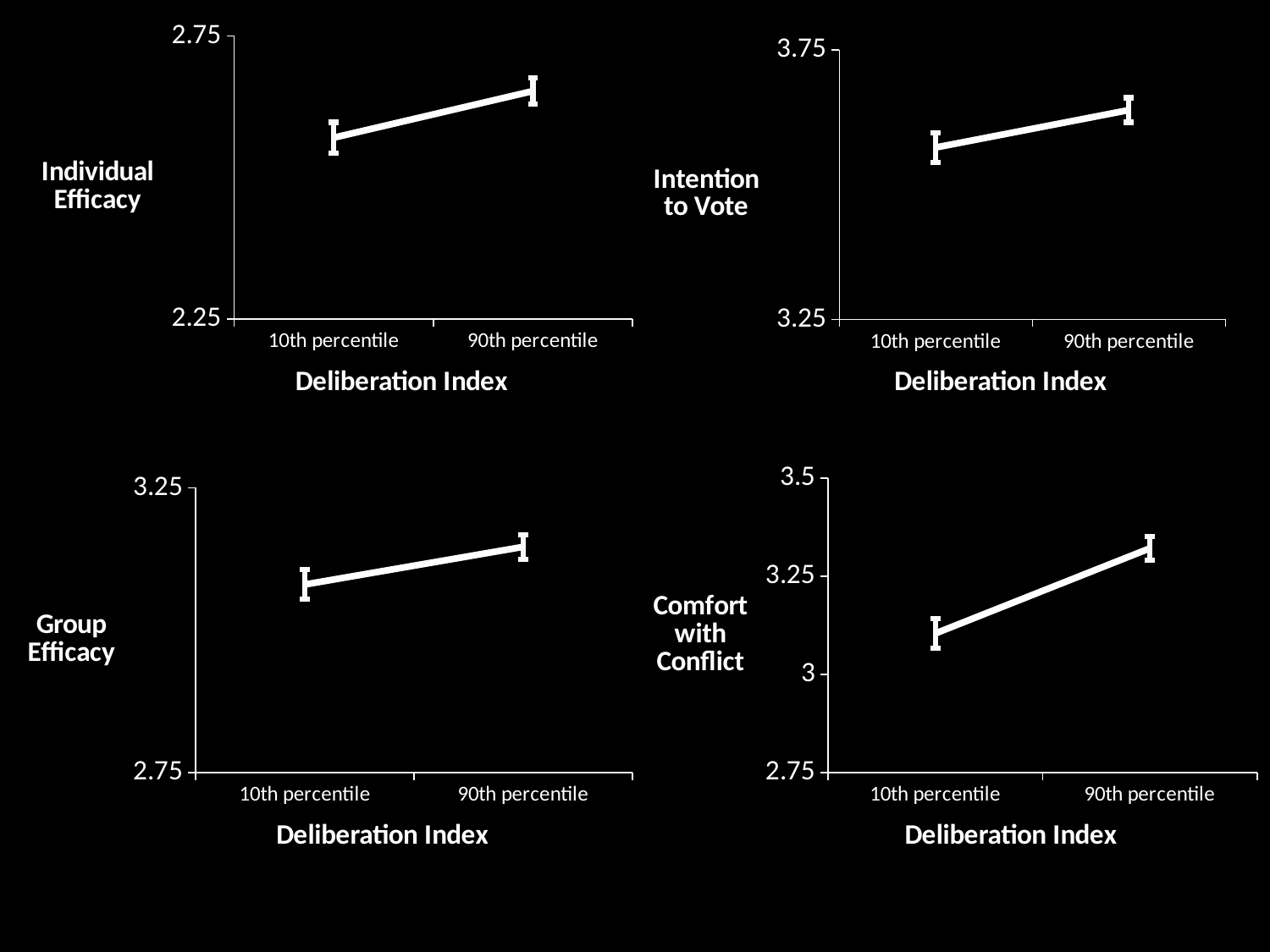

### Chart

| Category |  |
|---|---|
| 10th percentile | 2.570583 |
| 90th percentile | 2.652969 |

### Chart

| Category |  |
|---|---|
| 10th percentile | 3.568807 |
| 90th percentile | 3.638135 |

### Chart

| Category |  |
|---|---|
| 10th percentile | 3.10435 |
| 90th percentile | 3.321247 |

### Chart

| Category |  |
|---|---|
| 10th percentile | 3.080405 |
| 90th percentile | 3.146436 |